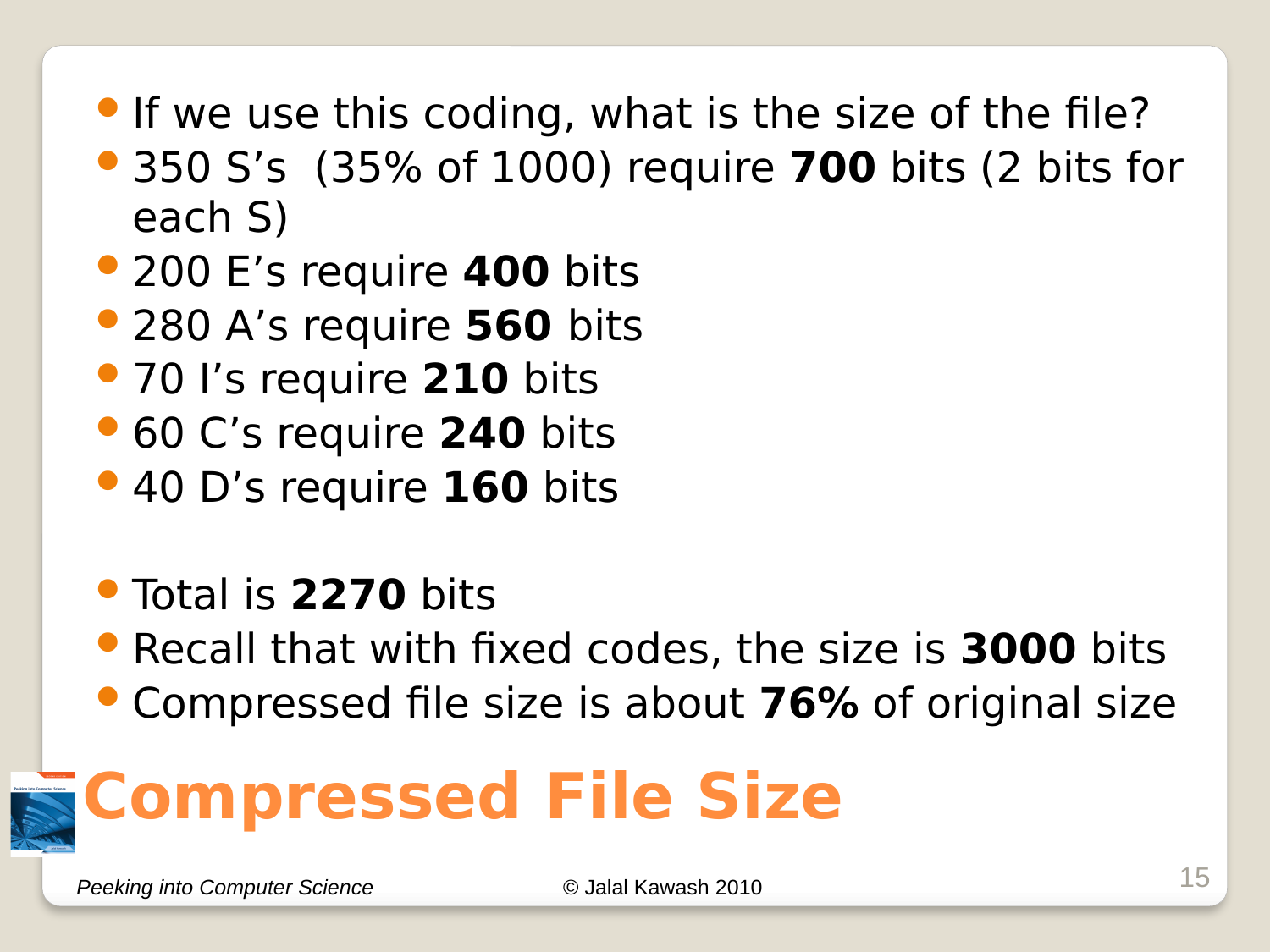

If we use this coding, what is the size of the file?
350 S’s  (35% of 1000) require 700 bits (2 bits for each S)
200 E’s require 400 bits
280 A’s require 560 bits
70 I’s require 210 bits
60 C’s require 240 bits
40 D’s require 160 bits

Total is 2270 bits
Recall that with fixed codes, the size is 3000 bits
Compressed file size is about 76% of original size

# Compressed File Size
15